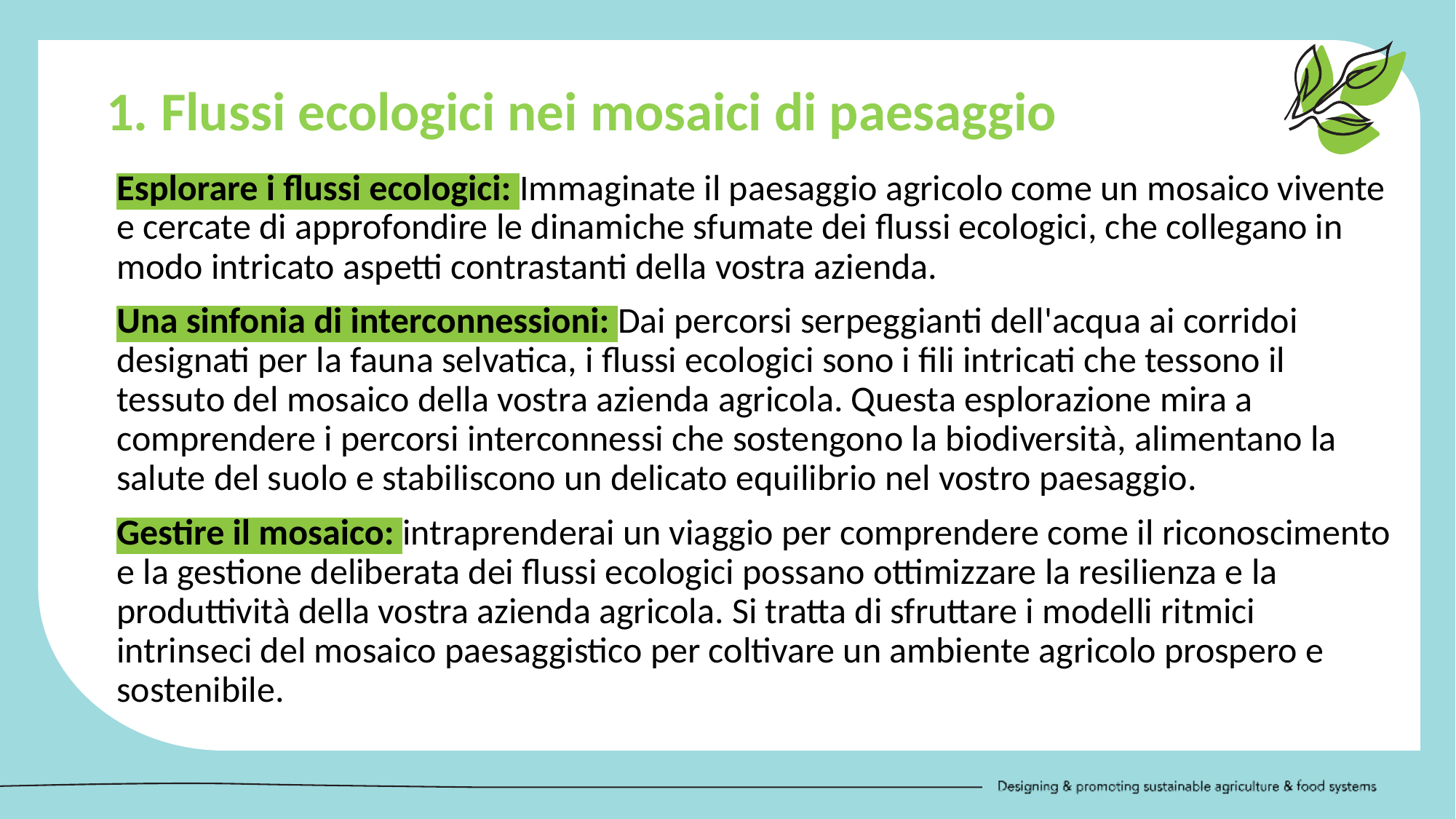

1. Flussi ecologici nei mosaici di paesaggio

Esplorare i flussi ecologici: Immaginate il paesaggio agricolo come un mosaico vivente e cercate di approfondire le dinamiche sfumate dei flussi ecologici, che collegano in modo intricato aspetti contrastanti della vostra azienda.
Una sinfonia di interconnessioni: Dai percorsi serpeggianti dell'acqua ai corridoi designati per la fauna selvatica, i flussi ecologici sono i fili intricati che tessono il tessuto del mosaico della vostra azienda agricola. Questa esplorazione mira a comprendere i percorsi interconnessi che sostengono la biodiversità, alimentano la salute del suolo e stabiliscono un delicato equilibrio nel vostro paesaggio.
Gestire il mosaico: intraprenderai un viaggio per comprendere come il riconoscimento e la gestione deliberata dei flussi ecologici possano ottimizzare la resilienza e la produttività della vostra azienda agricola. Si tratta di sfruttare i modelli ritmici intrinseci del mosaico paesaggistico per coltivare un ambiente agricolo prospero e sostenibile.